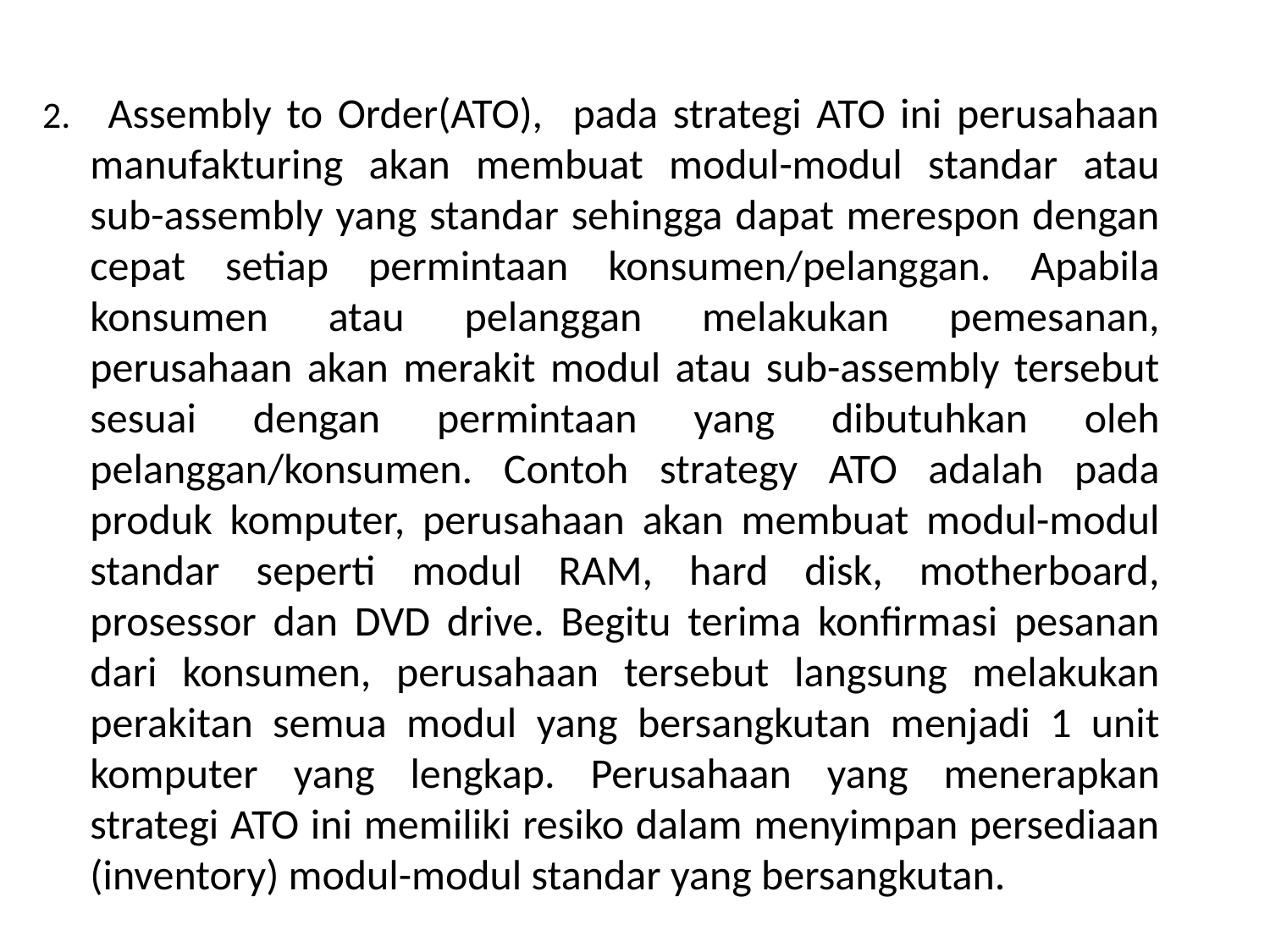

2.   Assembly to Order(ATO),  pada strategi ATO ini perusahaan manufakturing akan membuat modul-modul standar atau sub-assembly yang standar sehingga dapat merespon dengan cepat setiap permintaan konsumen/pelanggan. Apabila konsumen atau pelanggan melakukan pemesanan, perusahaan akan merakit modul atau sub-assembly tersebut sesuai dengan permintaan yang dibutuhkan oleh pelanggan/konsumen. Contoh strategy ATO adalah pada produk komputer, perusahaan akan membuat modul-modul standar seperti modul RAM, hard disk, motherboard, prosessor dan DVD drive. Begitu terima konfirmasi pesanan dari konsumen, perusahaan tersebut langsung melakukan perakitan semua modul yang bersangkutan menjadi 1 unit komputer yang lengkap. Perusahaan yang menerapkan strategi ATO ini memiliki resiko dalam menyimpan persediaan (inventory) modul-modul standar yang bersangkutan.